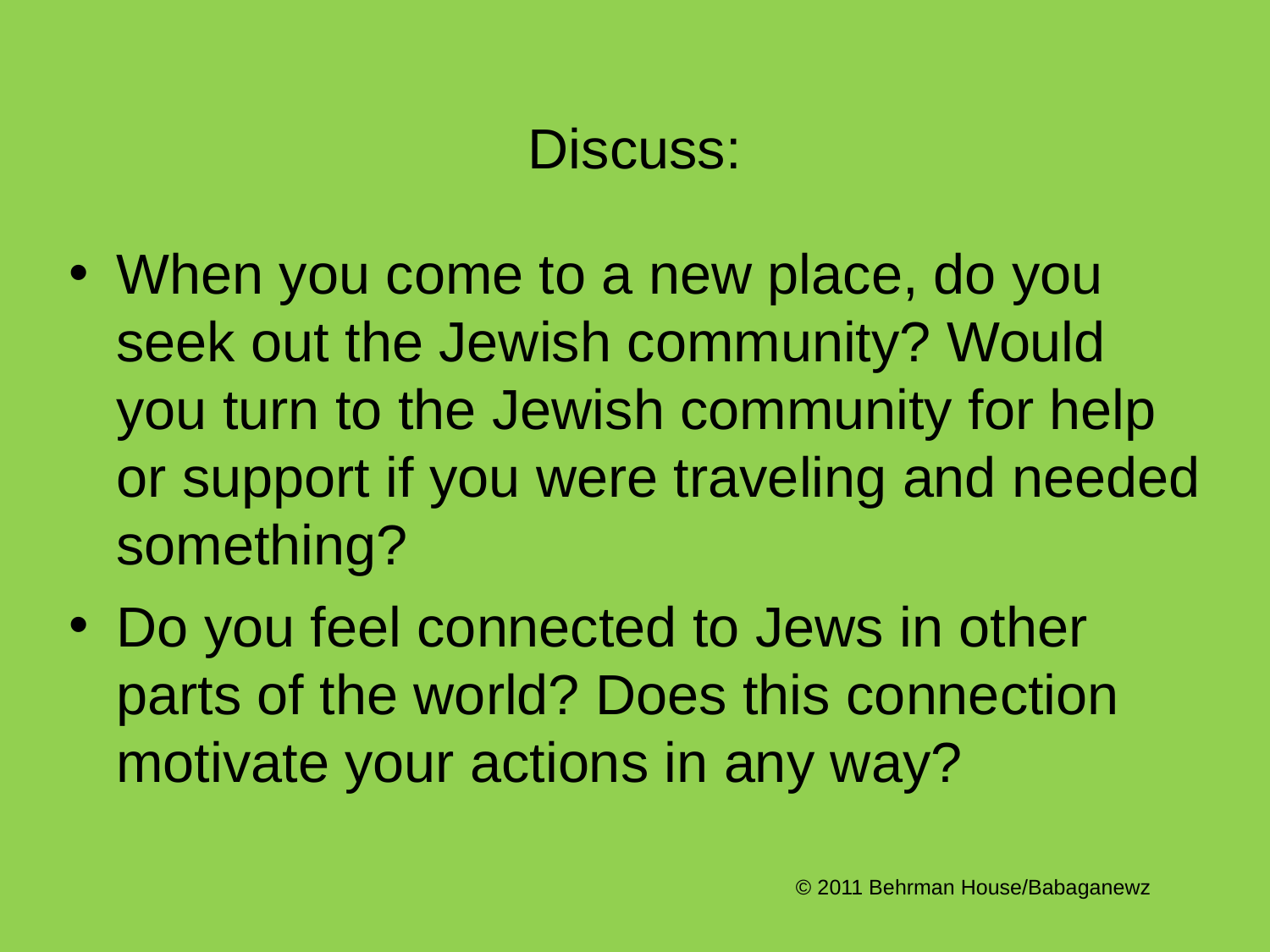

# Discuss:
When you come to a new place, do you seek out the Jewish community? Would you turn to the Jewish community for help or support if you were traveling and needed something?
Do you feel connected to Jews in other parts of the world? Does this connection motivate your actions in any way?
© 2011 Behrman House/Babaganewz